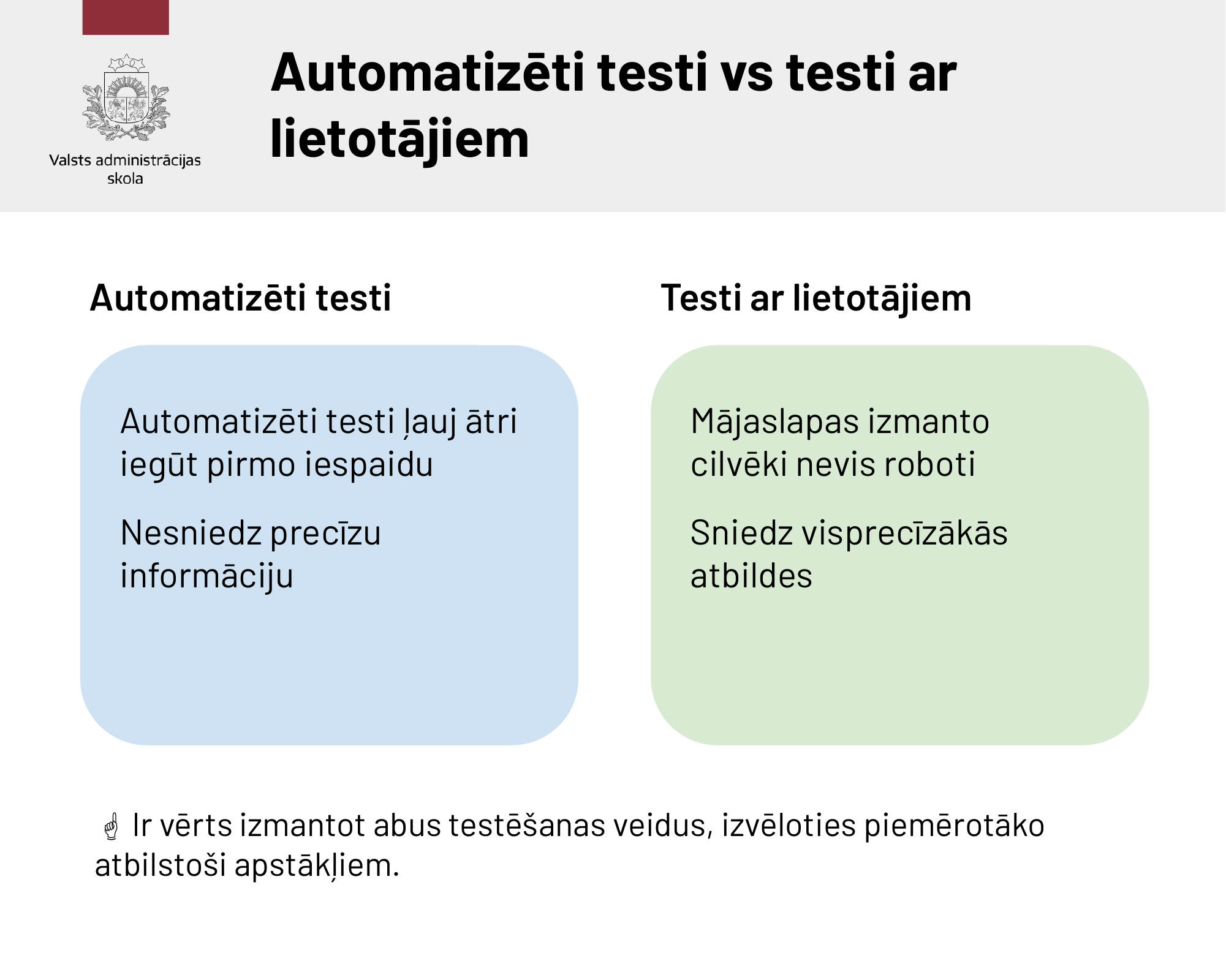

# Automatizēti testi vs testi ar lietotājiem
Automatizēti testi
Testi ar lietotājiem

Automatizēti testi ļauj ātri iegūt pirmo iespaidu
Nesniedz precīzu informāciju

Mājaslapas izmanto cilvēki nevis roboti
Sniedz visprecīzākās atbildes
☝️ Ir vērts izmantot abus testēšanas veidus, izvēloties piemērotāko atbilstoši apstākļiem.